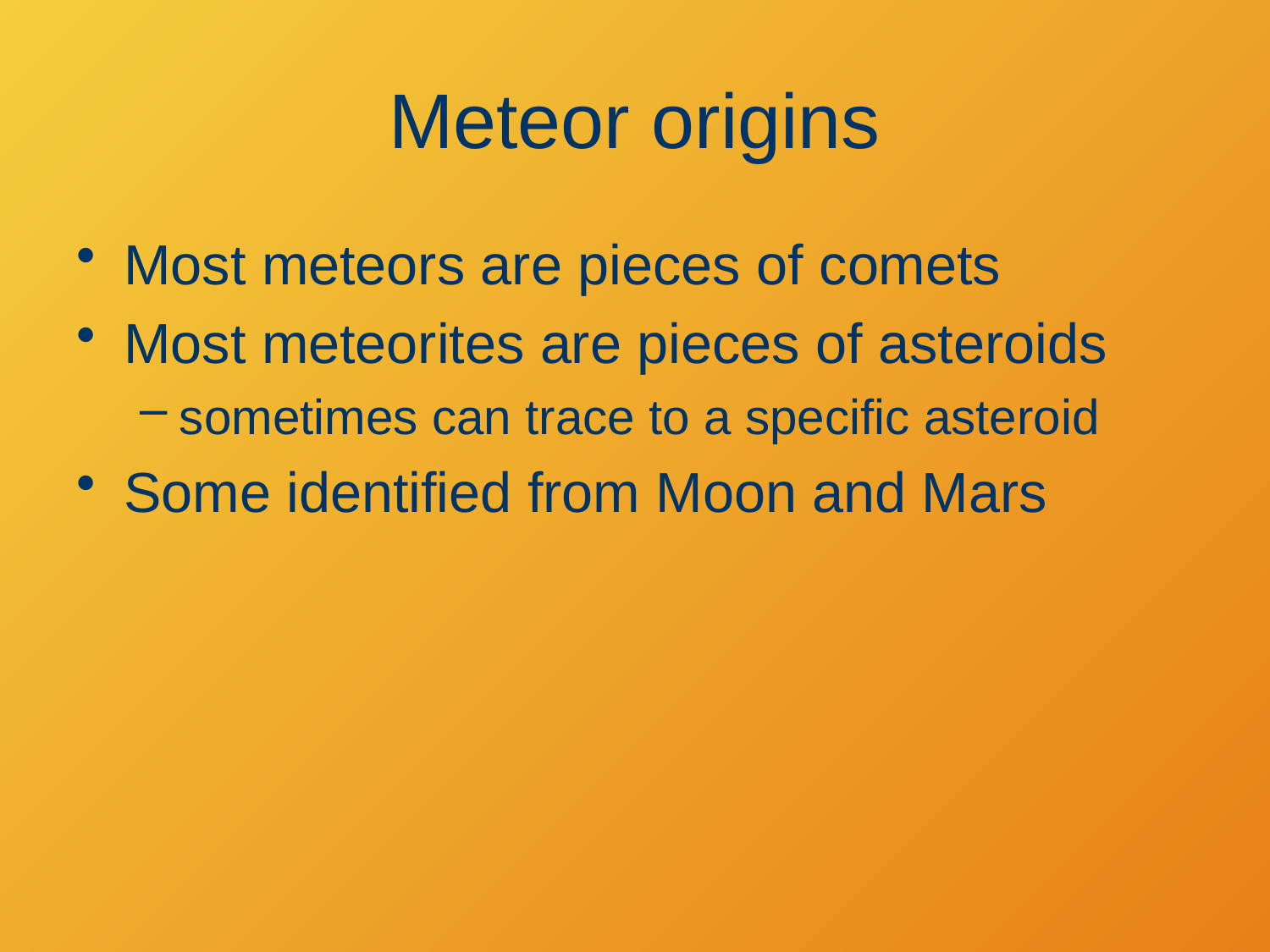

# Meteor origins
Most meteors are pieces of comets
Most meteorites are pieces of asteroids
sometimes can trace to a specific asteroid
Some identified from Moon and Mars